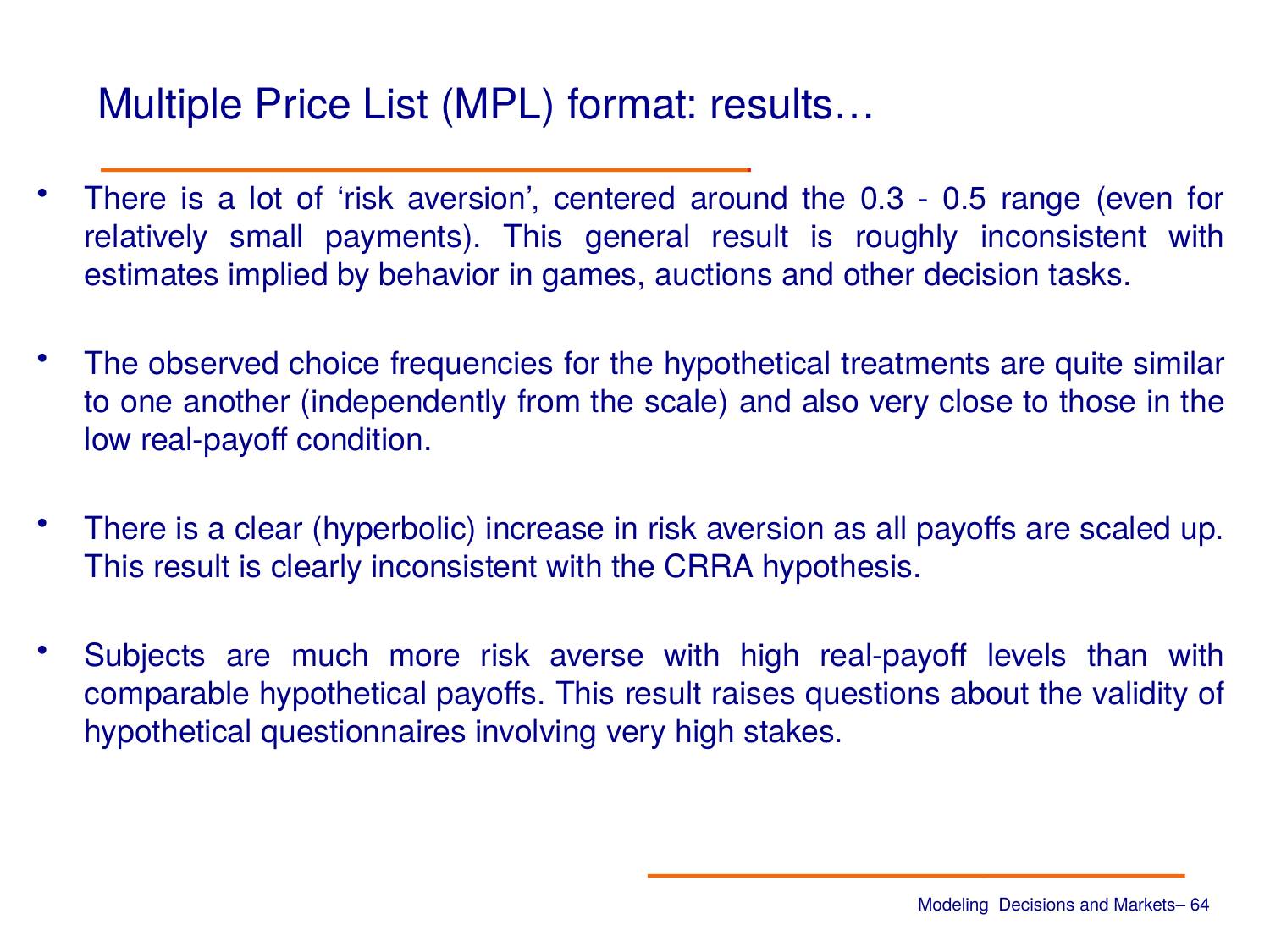

# Multiple Price List (MPL) format: results…
There is a lot of ‘risk aversion’, centered around the 0.3 - 0.5 range (even for relatively small payments). This general result is roughly inconsistent with estimates implied by behavior in games, auctions and other decision tasks.

The observed choice frequencies for the hypothetical treatments are quite similar to one another (independently from the scale) and also very close to those in the low real-payoff condition.

There is a clear (hyperbolic) increase in risk aversion as all payoffs are scaled up. This result is clearly inconsistent with the CRRA hypothesis.

Subjects are much more risk averse with high real-payoff levels than with comparable hypothetical payoffs. This result raises questions about the validity of hypothetical questionnaires involving very high stakes.
Modeling  Decisions and Markets– 64